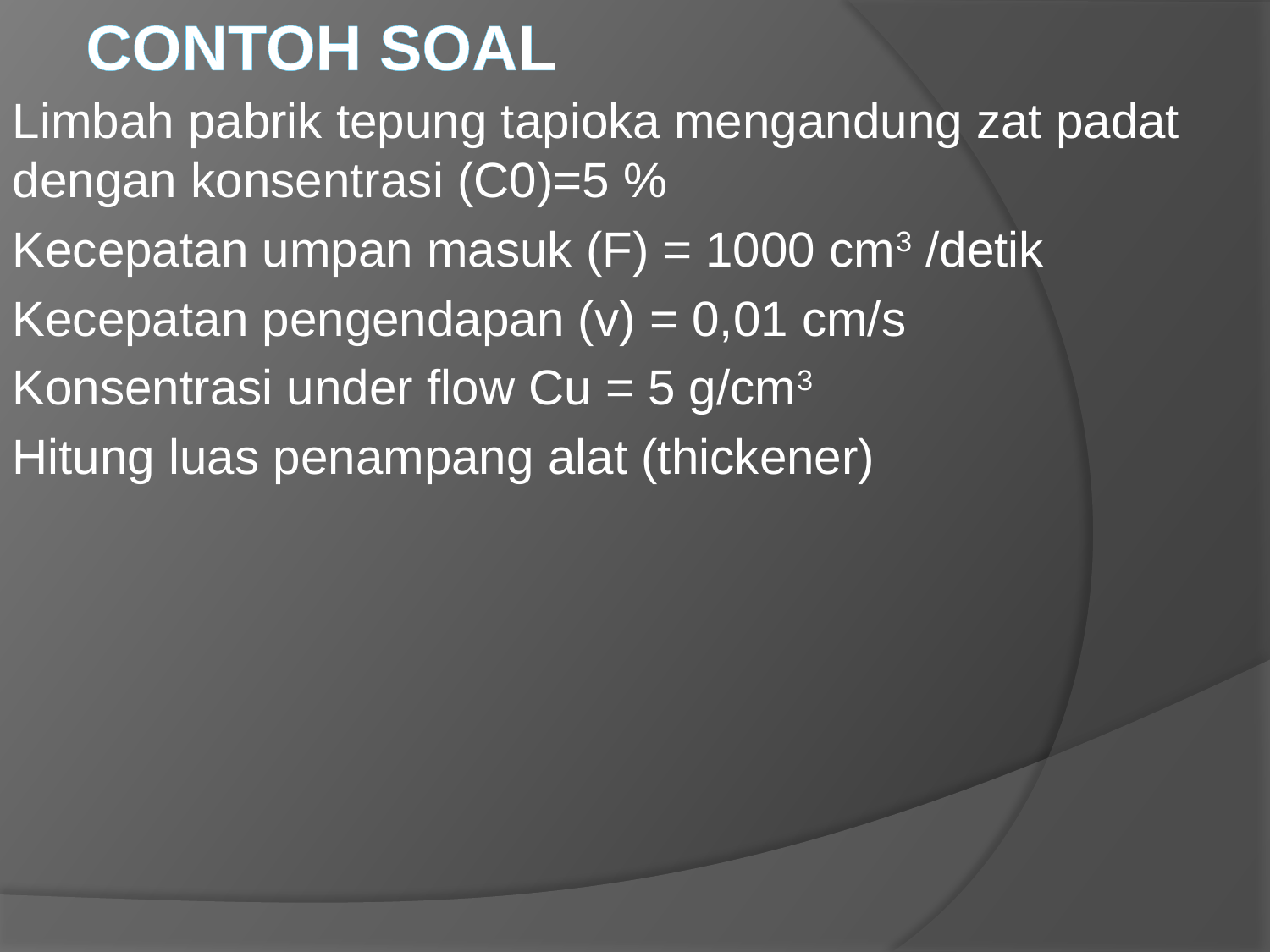

# Contoh soal
Limbah pabrik tepung tapioka mengandung zat padat dengan konsentrasi (C0)=5 %
Kecepatan umpan masuk (F) = 1000 cm3 /detik
Kecepatan pengendapan (v) = 0,01 cm/s
Konsentrasi under flow Cu = 5 g/cm3
Hitung luas penampang alat (thickener)